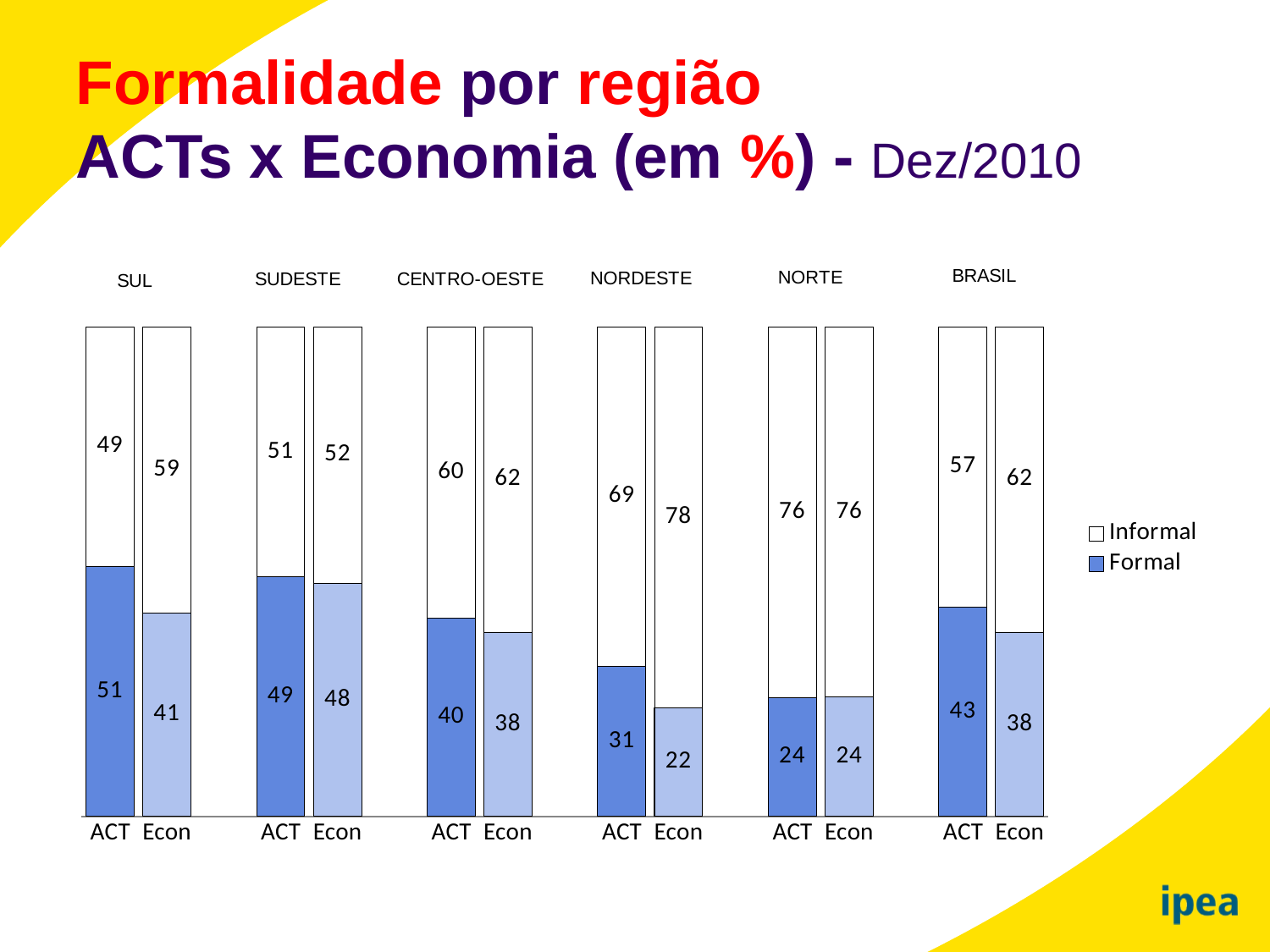

Formalidade por região
ACTs x Economia (em %) - Dez/2010

### Chart

| Category | Formal | Informal |
|---|---|---|
| ACT | 51.072806506231395 | 48.92719349376848 |
| Econ | 41.49518374562904 | 58.50481625437103 |
|  | None | None |
| ACT | 48.93389142058089 | 51.06610857941911 |
| Econ | 47.63904584277427 | 52.360954157225805 |
|  | None | None |
| ACT | 40.46311785020505 | 59.53688214979495 |
| Econ | 37.558082287918445 | 62.441917712081555 |
|  | None | None |
| ACT | 30.60601554866392 | 69.3939844513361 |
| Econ | 22.18729454281243 | 77.81270545718755 |
|  | None | None |
| ACT | 24.252927464133027 | 75.74707253586695 |
| Econ | 24.39015880978722 | 75.60984119021275 |
|  | None | None |
| ACT | 42.70907937007436 | 57.290920629925736 |
| Econ | 37.599169868302596 | 62.40083013169728 |